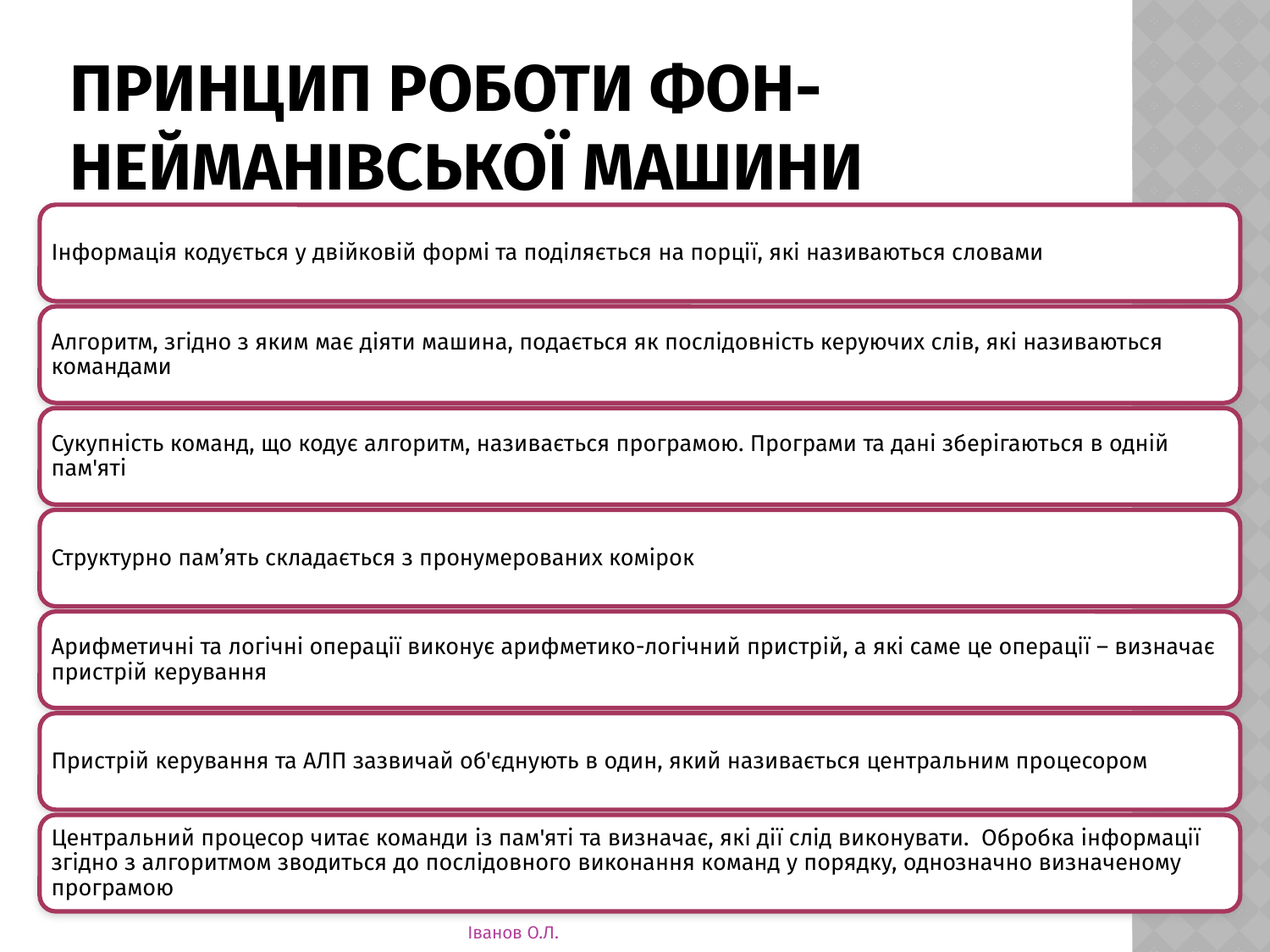

# Принцип роботи фон-нейманівської машини
Інформація кодується у двійковій формі та поділяється на порції, які називаються словами
Алгоритм, згідно з яким має діяти машина, подається як послідовність керуючих слів, які називаються командами
Сукупність команд, що кодує алгоритм, називається програмою. Програми та дані зберігаються в одній пам'яті
Структурно пам’ять складається з пронумерованих комірок
Арифметичні та логічні операції виконує арифметико-логічний пристрій, а які саме це операції – визначає пристрій керування
Пристрій керування та АЛП зазвичай об'єднують в один, який називається центральним процесором
Центральний процесор читає команди із пам'яті та визначає, які дії слід виконувати.  Обробка інформації згідно з алгоритмом зводиться до послідовного виконання команд у порядку, однозначно визначеному програмою
Іванов О.Л.